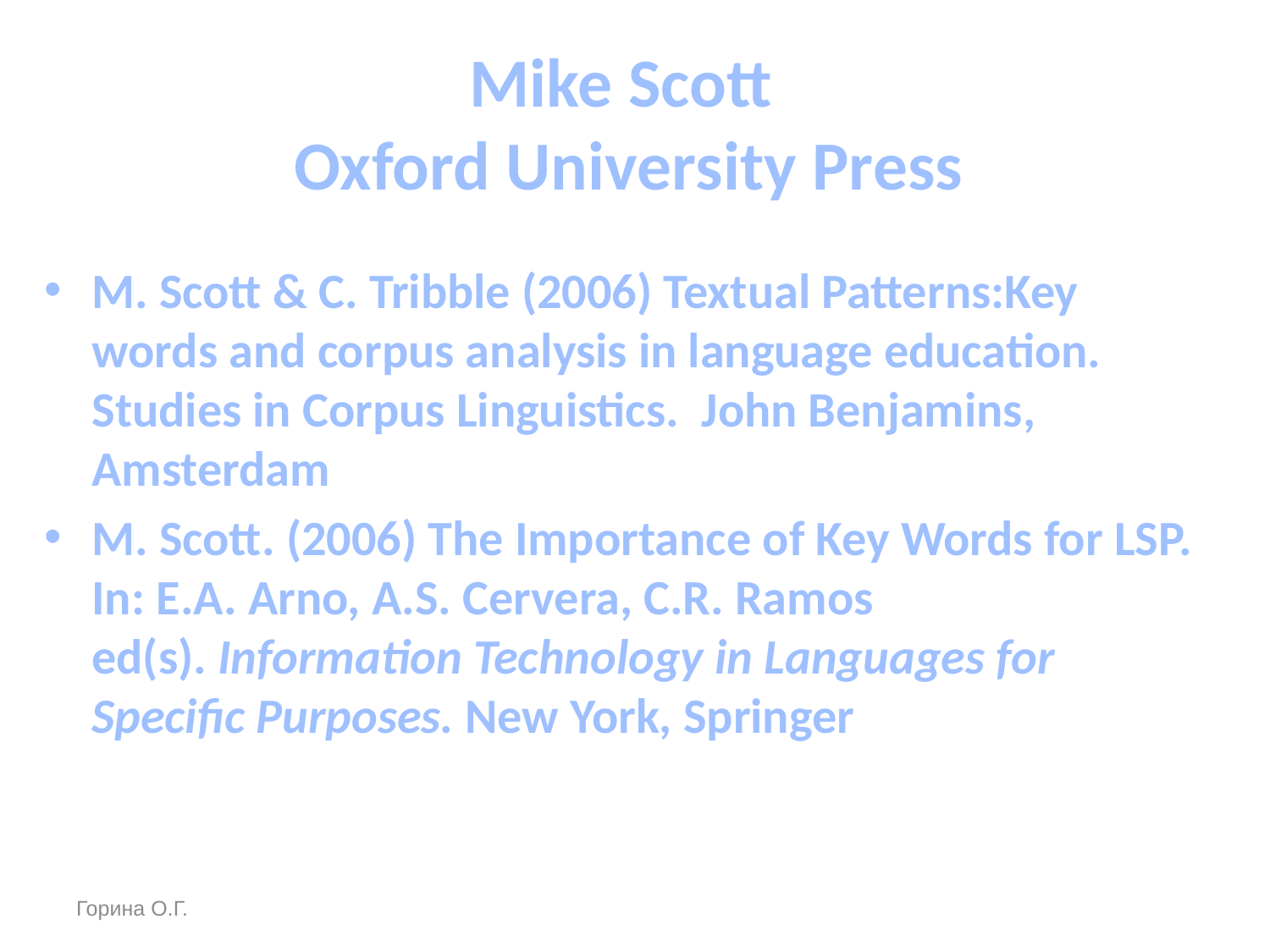

# Mike Scott Oxford University Press
M. Scott & C. Tribble (2006) Textual Patterns:Key words and corpus analysis in language education. Studies in Corpus Linguistics.  John Benjamins, Amsterdam
M. Scott. (2006) The Importance of Key Words for LSP. In: E.A. Arno, A.S. Cervera, C.R. Ramos ed(s). Information Technology in Languages for Specific Purposes. New York, Springer

Горина О.Г.
НУГ ЛИНГВИСТИКА ВШЭ 2023
5